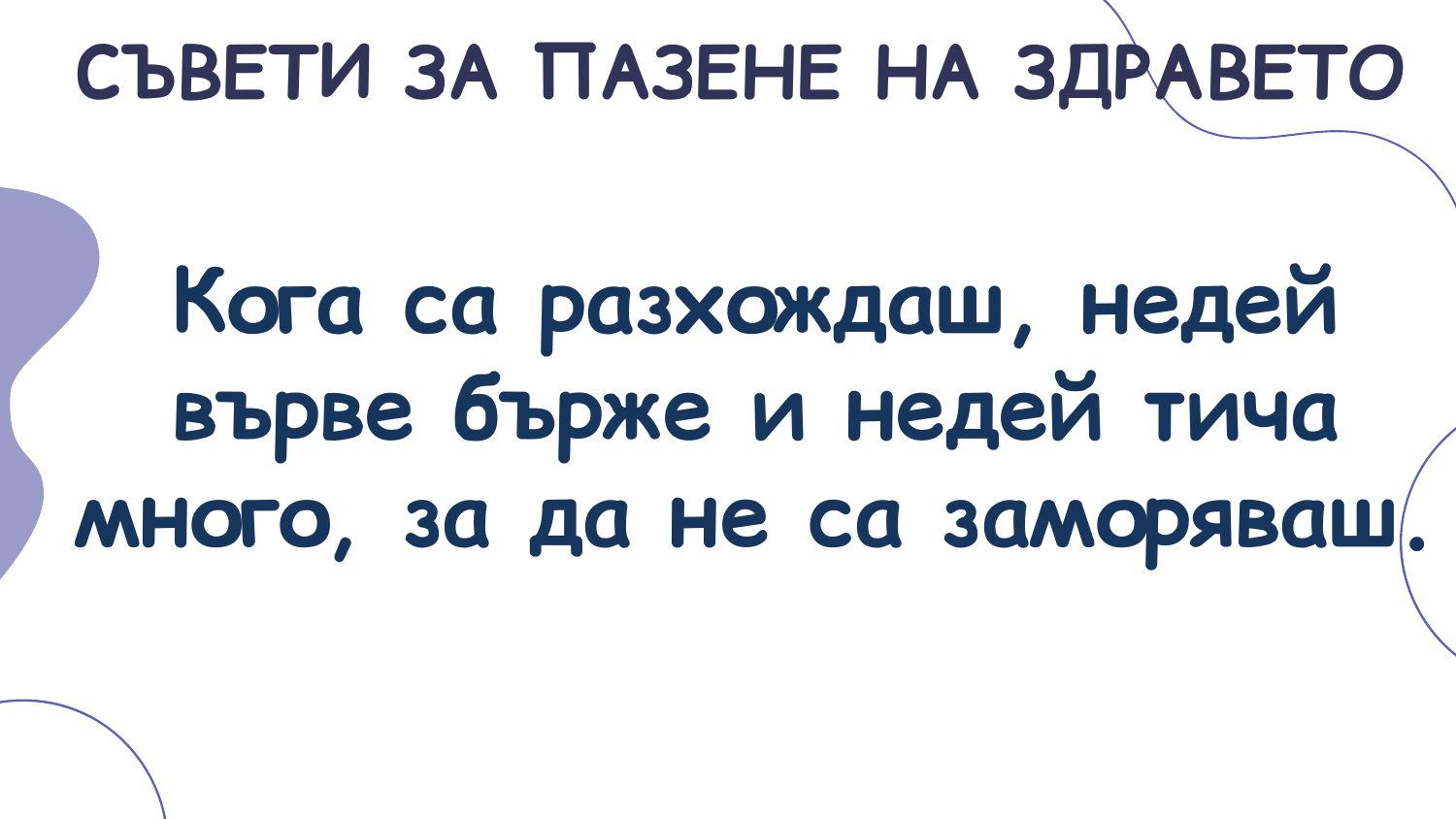

# СЪВЕТИ ЗА ПАЗЕНЕ НА ЗДРАВЕТО
Кога са разхождаш, недей върве бърже и недей тича много, за да не са заморяваш.